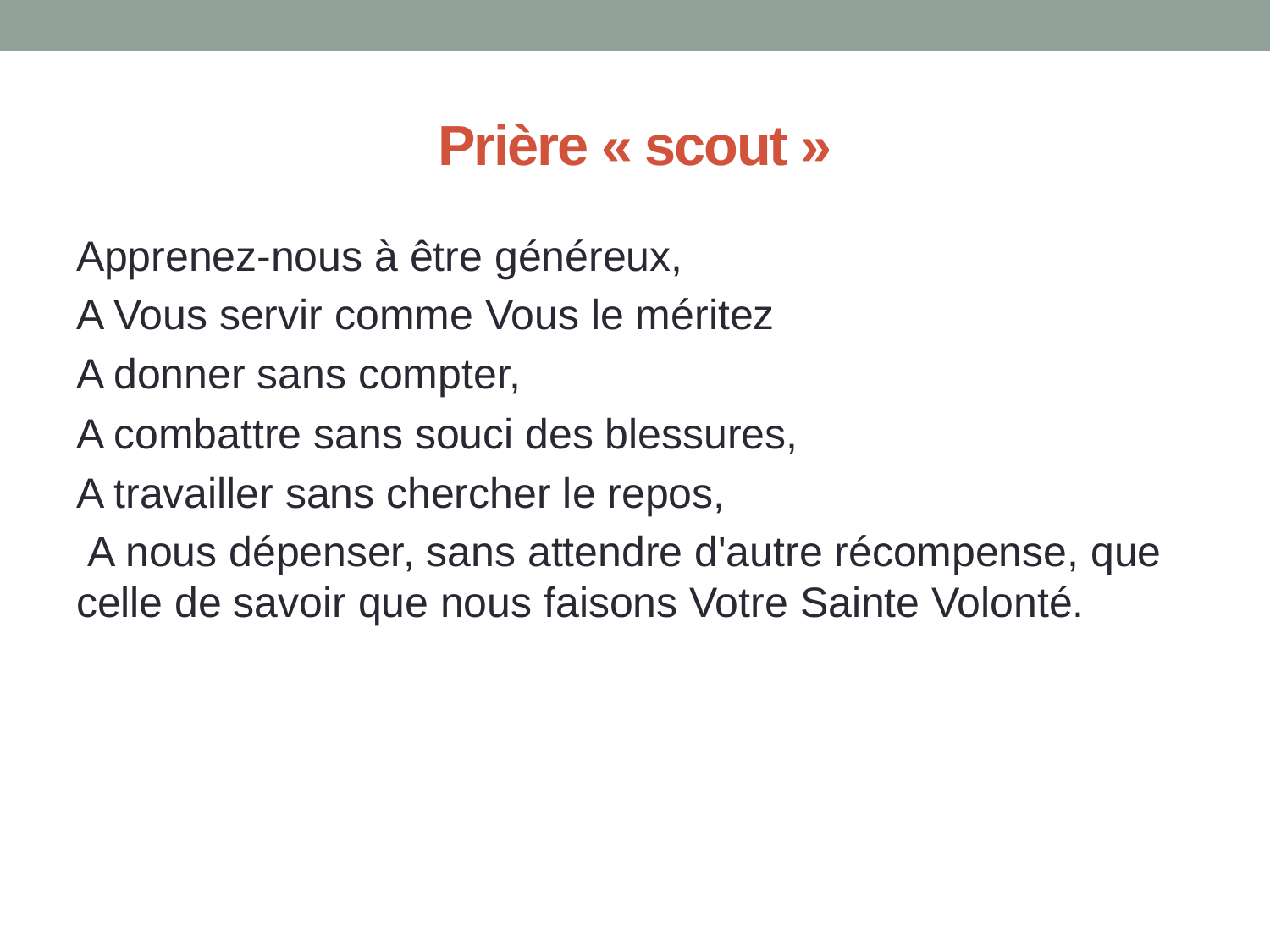

# Prière « scout »
Apprenez-nous à être généreux,
A Vous servir comme Vous le méritez
A donner sans compter,
A combattre sans souci des blessures,
A travailler sans chercher le repos,
 A nous dépenser, sans attendre d'autre récompense, que celle de savoir que nous faisons Votre Sainte Volonté.